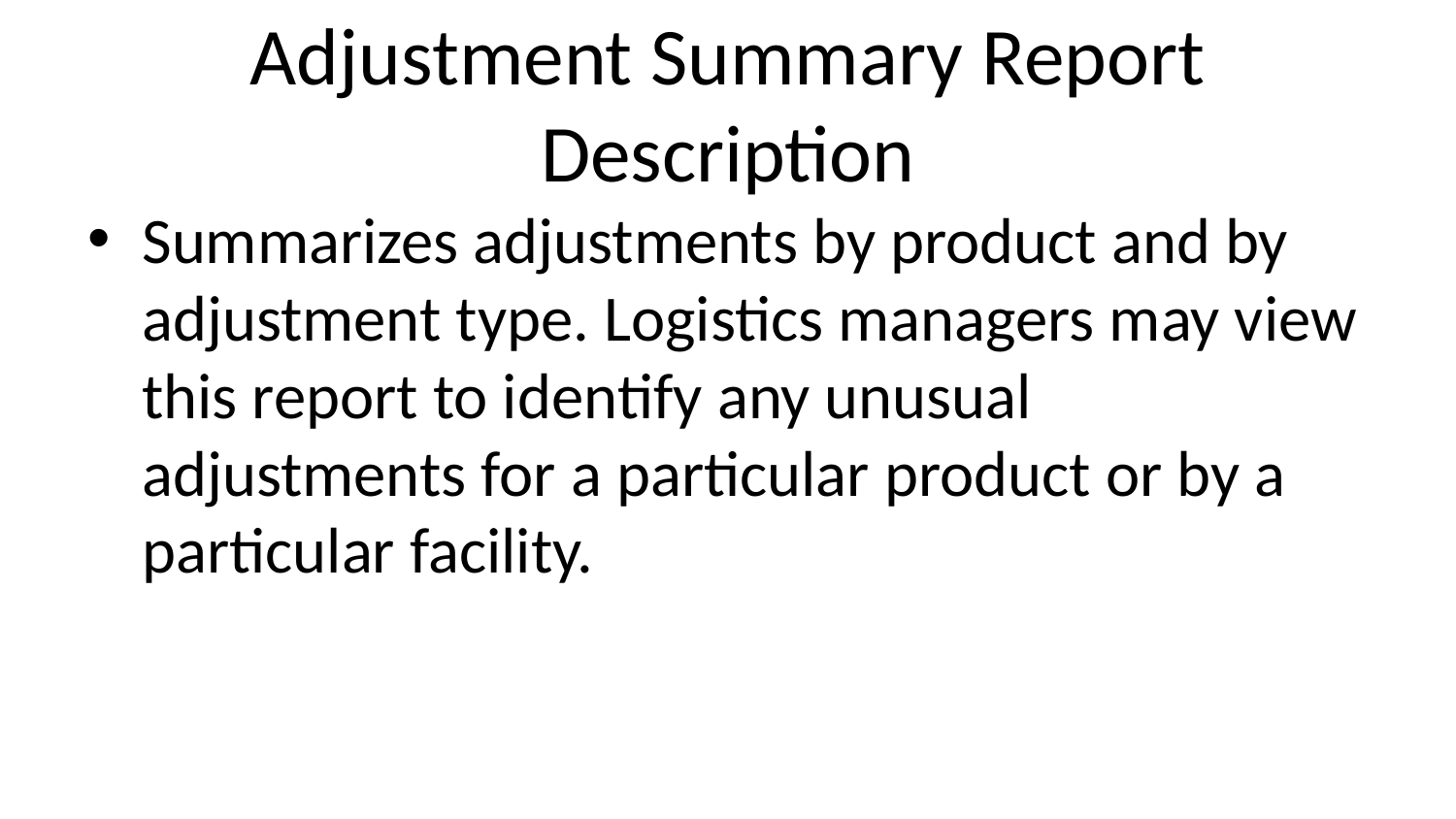

# Adjustment Summary Report Description
Summarizes adjustments by product and by adjustment type. Logistics managers may view this report to identify any unusual adjustments for a particular product or by a particular facility.